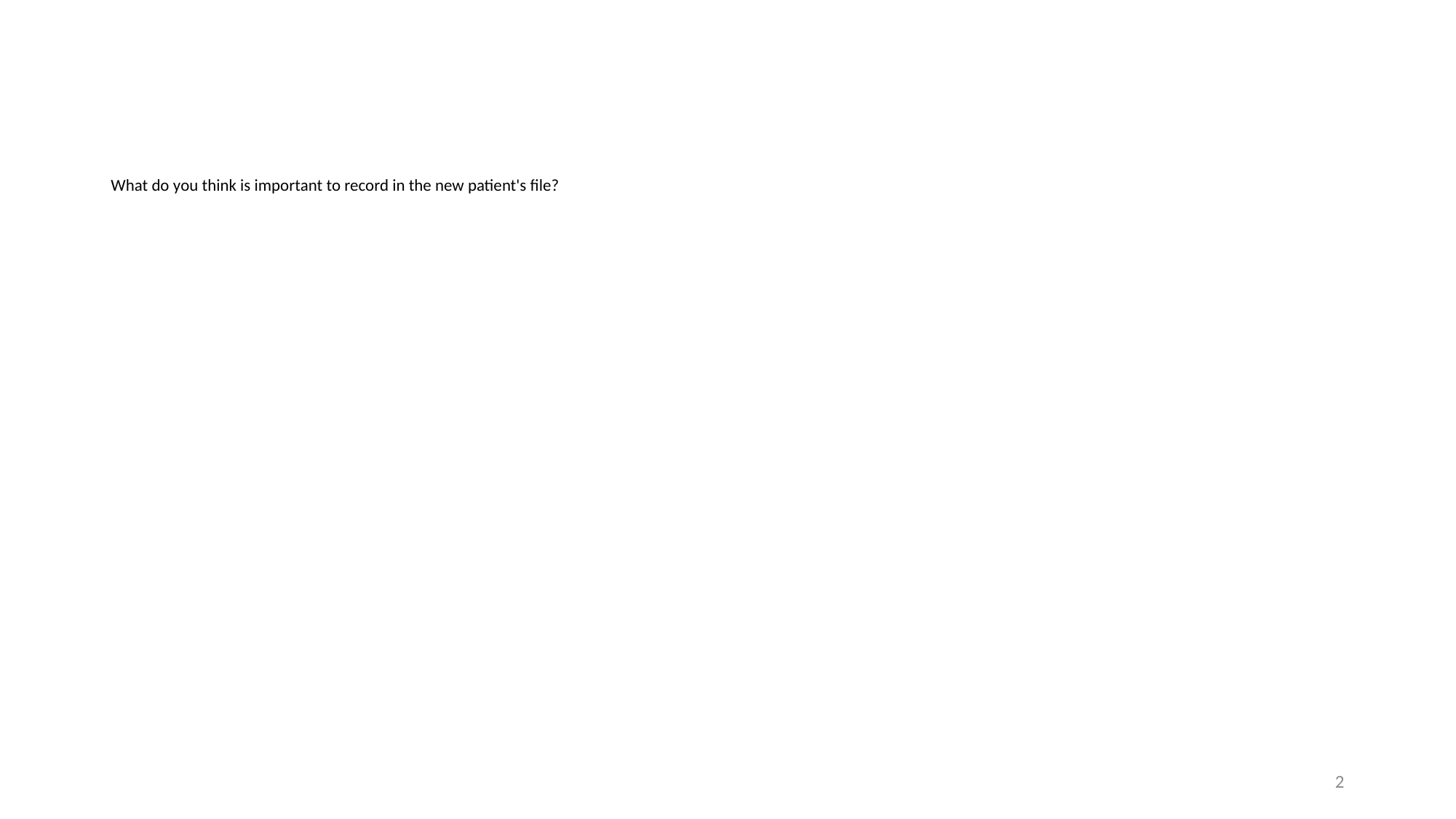

# What do you think is important to record in the new patient's file?

2